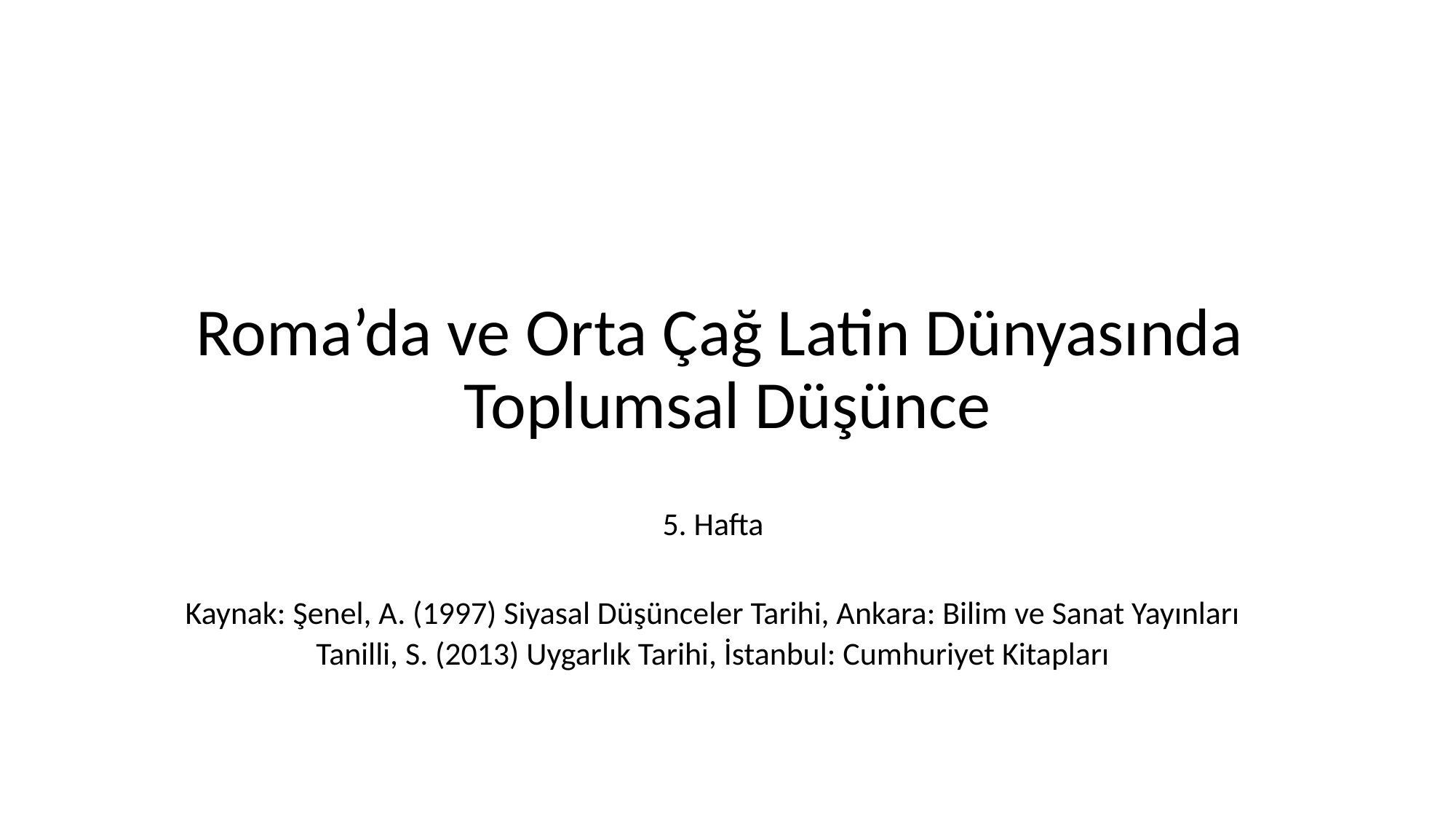

# Roma’da ve Orta Çağ Latin Dünyasında Toplumsal Düşünce
5. Hafta
Kaynak: Şenel, A. (1997) Siyasal Düşünceler Tarihi, Ankara: Bilim ve Sanat Yayınları
Tanilli, S. (2013) Uygarlık Tarihi, İstanbul: Cumhuriyet Kitapları